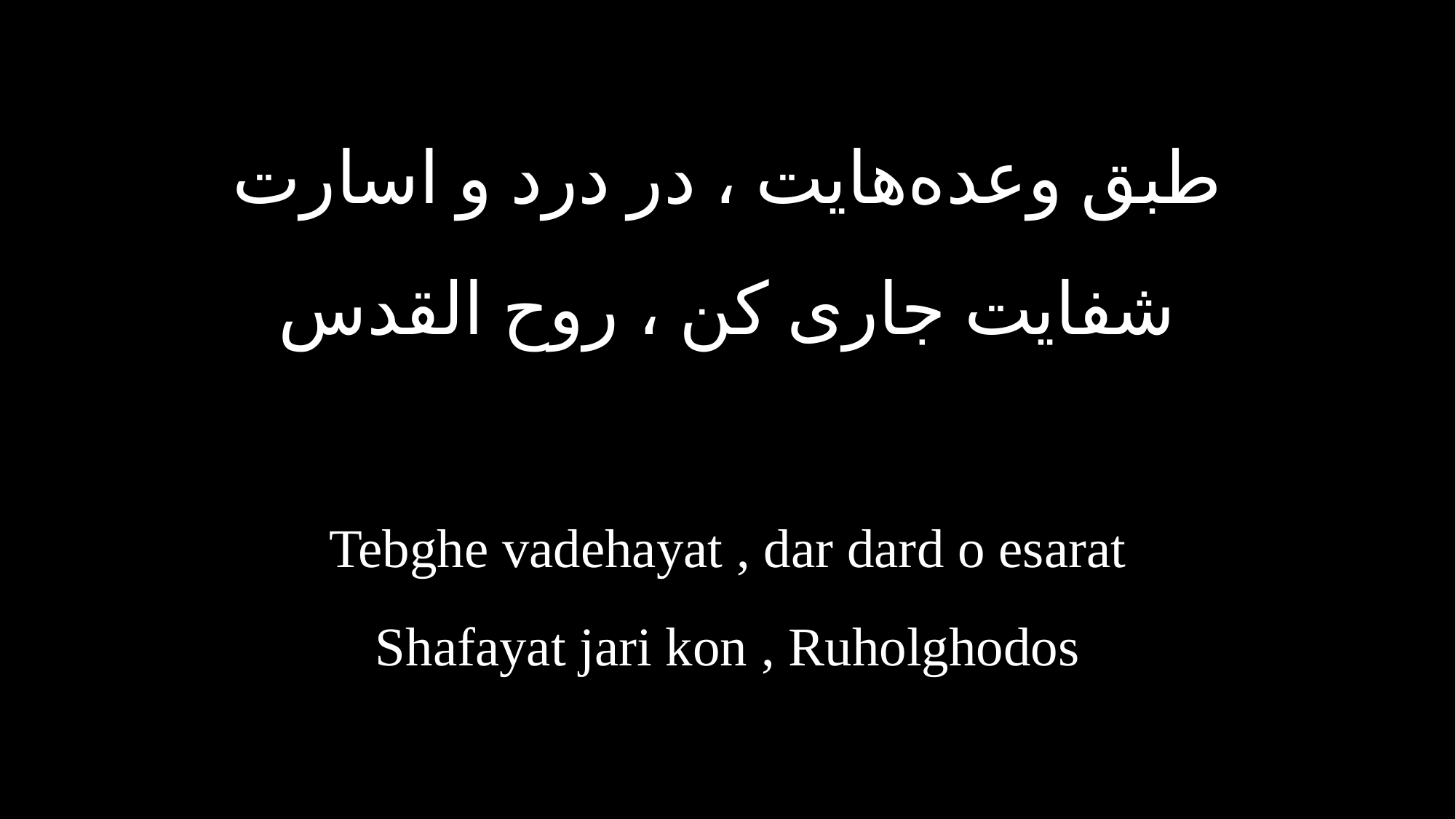

طبق وعده‌هایت ، در درد و اسارت
شفایت جاری کن ، روح القدس

Tebghe vadehayat , dar dard o esarat
Shafayat jari kon , Ruholghodos